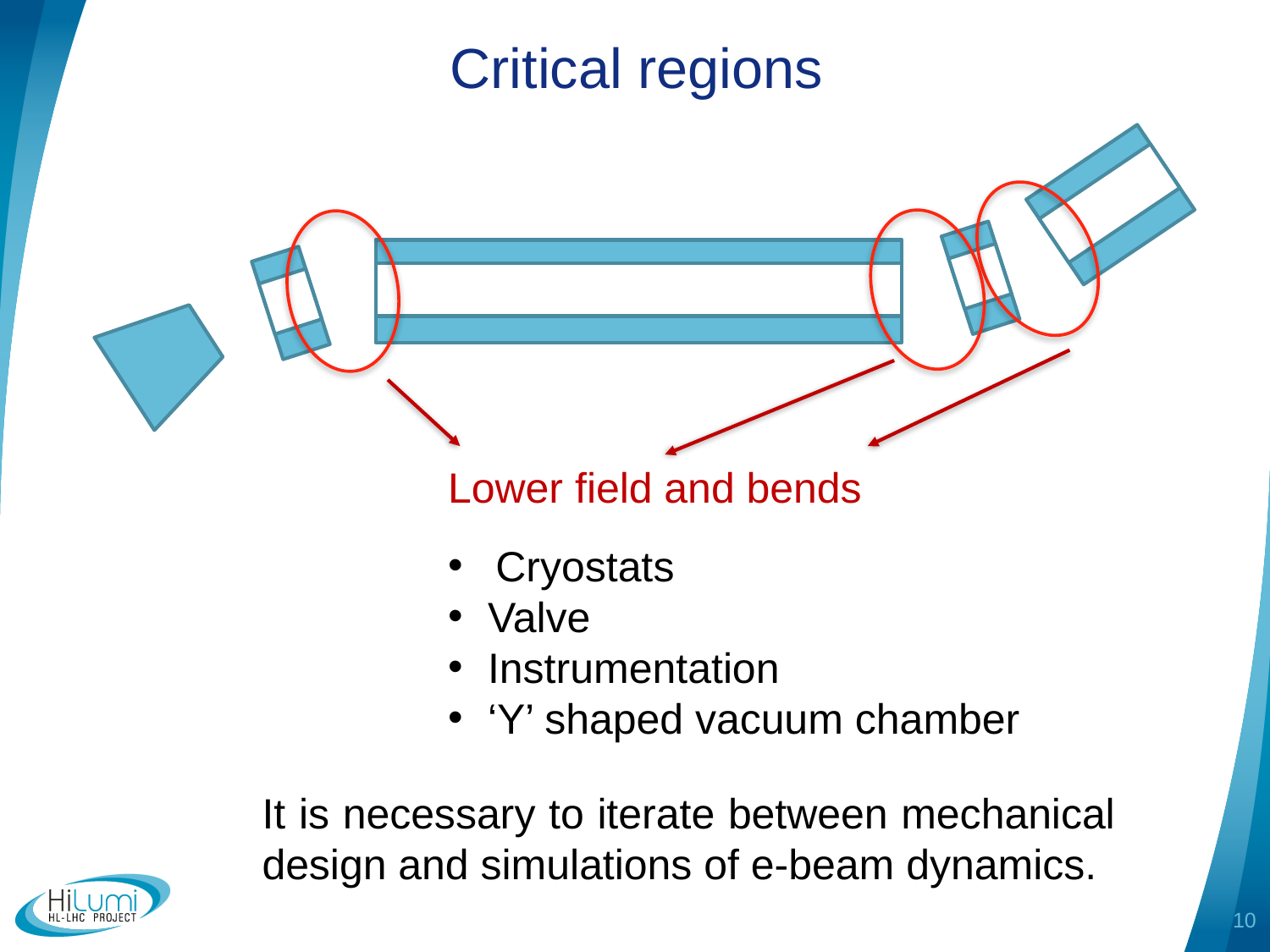

Critical regions

Lower field and bends
Cryostats
Valve
Instrumentation
‘Y’ shaped vacuum chamber
It is necessary to iterate between mechanical design and simulations of e-beam dynamics.
10